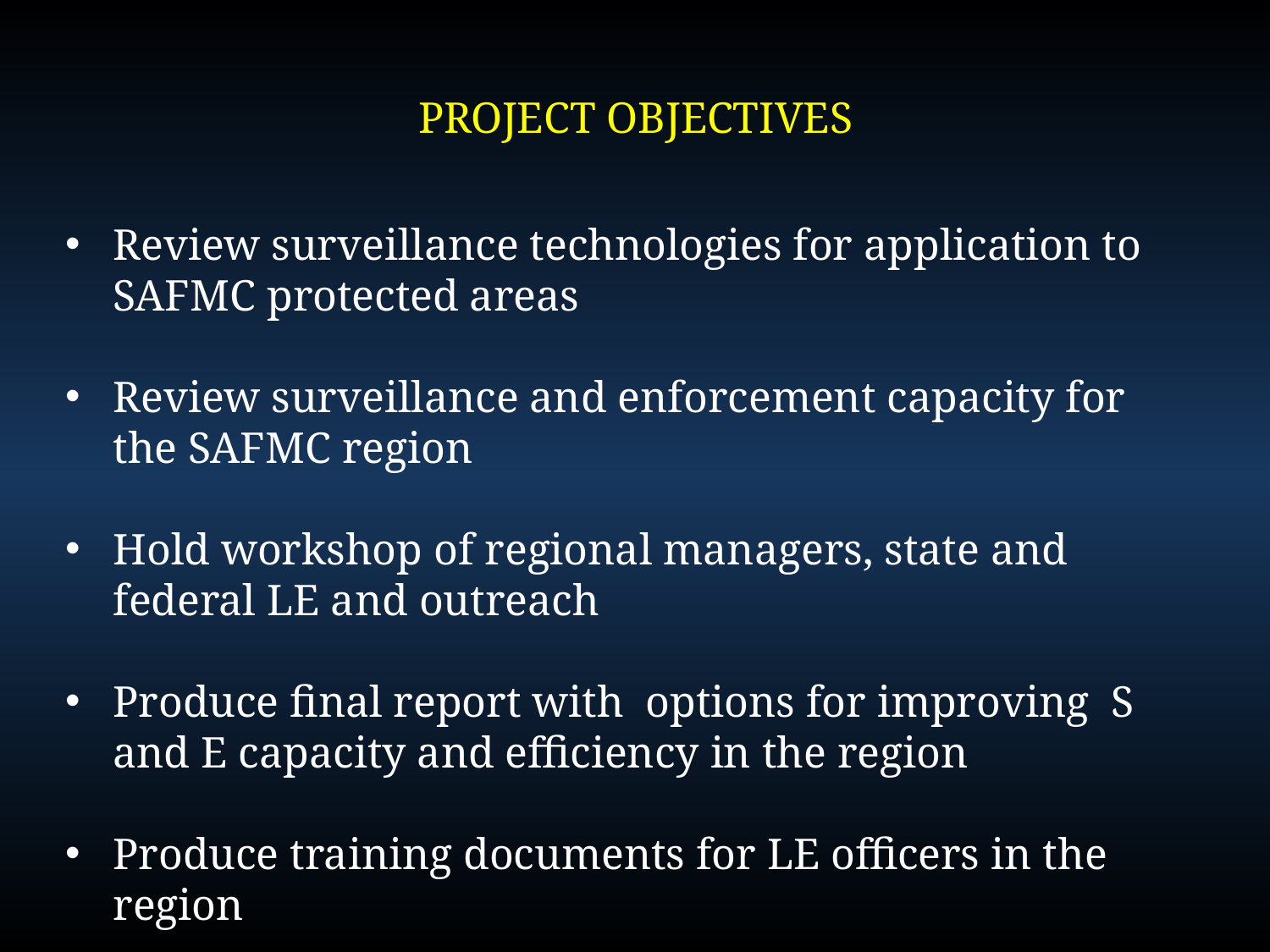

Project Objectives
Review surveillance technologies for application to SAFMC protected areas

Review surveillance and enforcement capacity for the SAFMC region

Hold workshop of regional managers, state and federal LE and outreach

Produce final report with  options for improving  S and E capacity and efficiency in the region

Produce training documents for LE officers in the region